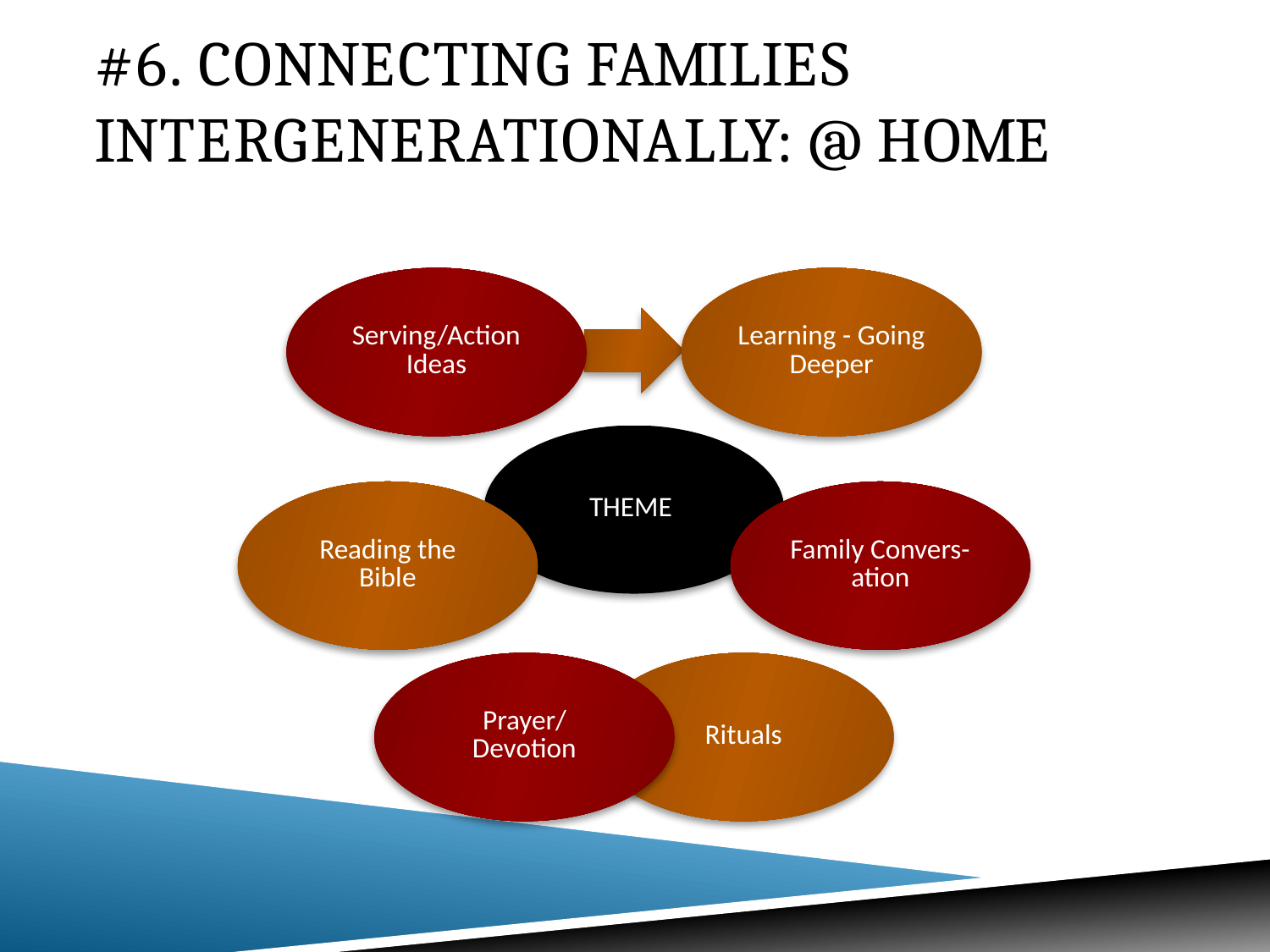

# #6. Connecting Families intergenerationally: @ Home
THEME
Family Convers-ation
Reading the Bible
Serving/Action Ideas
Rituals
Prayer/Devotion
Learning - Going Deeper